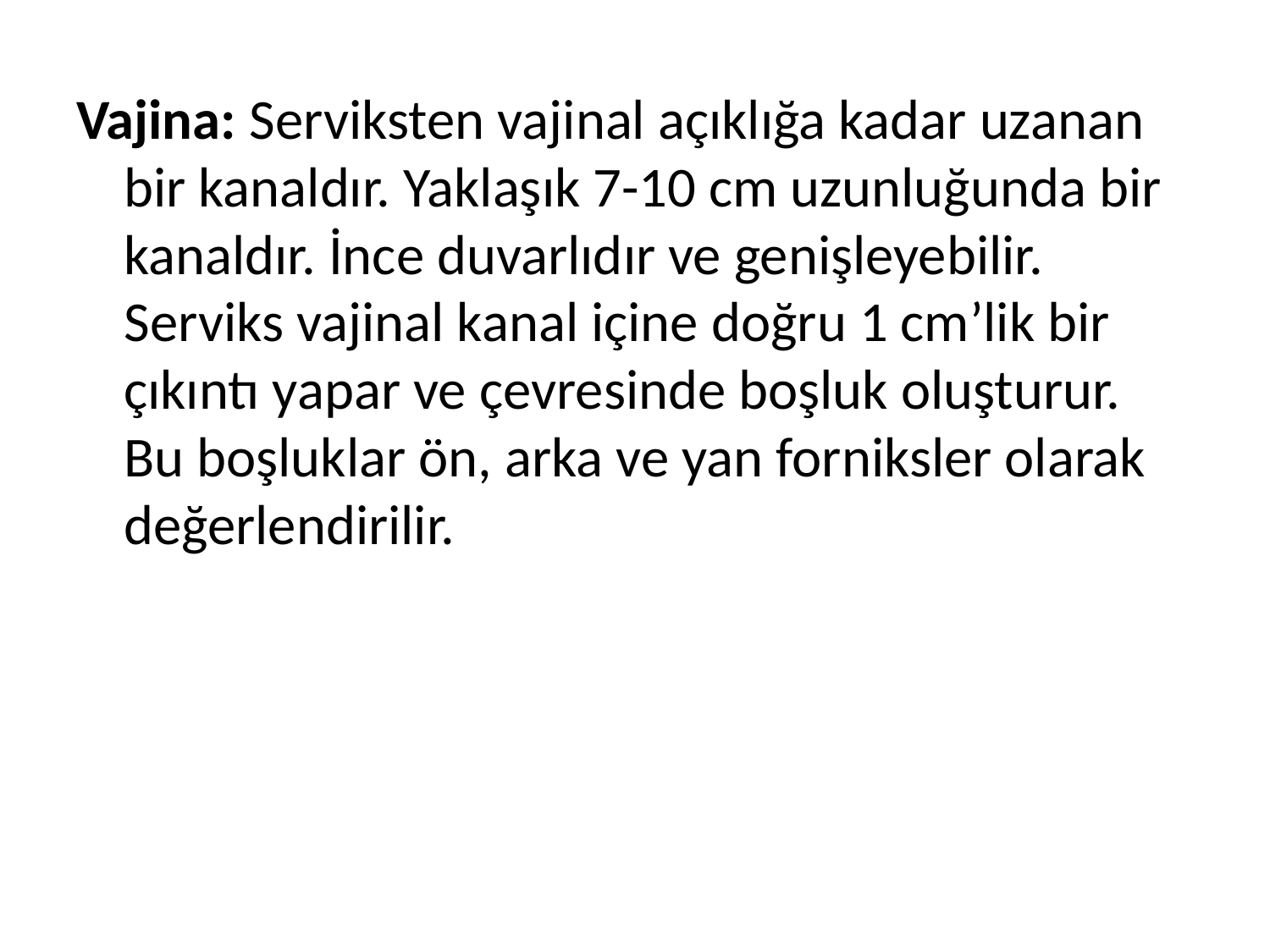

Vajina: Serviksten vajinal açıklığa kadar uzanan bir kanaldır. Yaklaşık 7-10 cm uzunluğunda bir kanaldır. İnce duvarlıdır ve genişleyebilir. Serviks vajinal kanal içine doğru 1 cm’lik bir çıkıntı yapar ve çevresinde boşluk oluşturur. Bu boşluklar ön, arka ve yan forniksler olarak değerlendirilir.